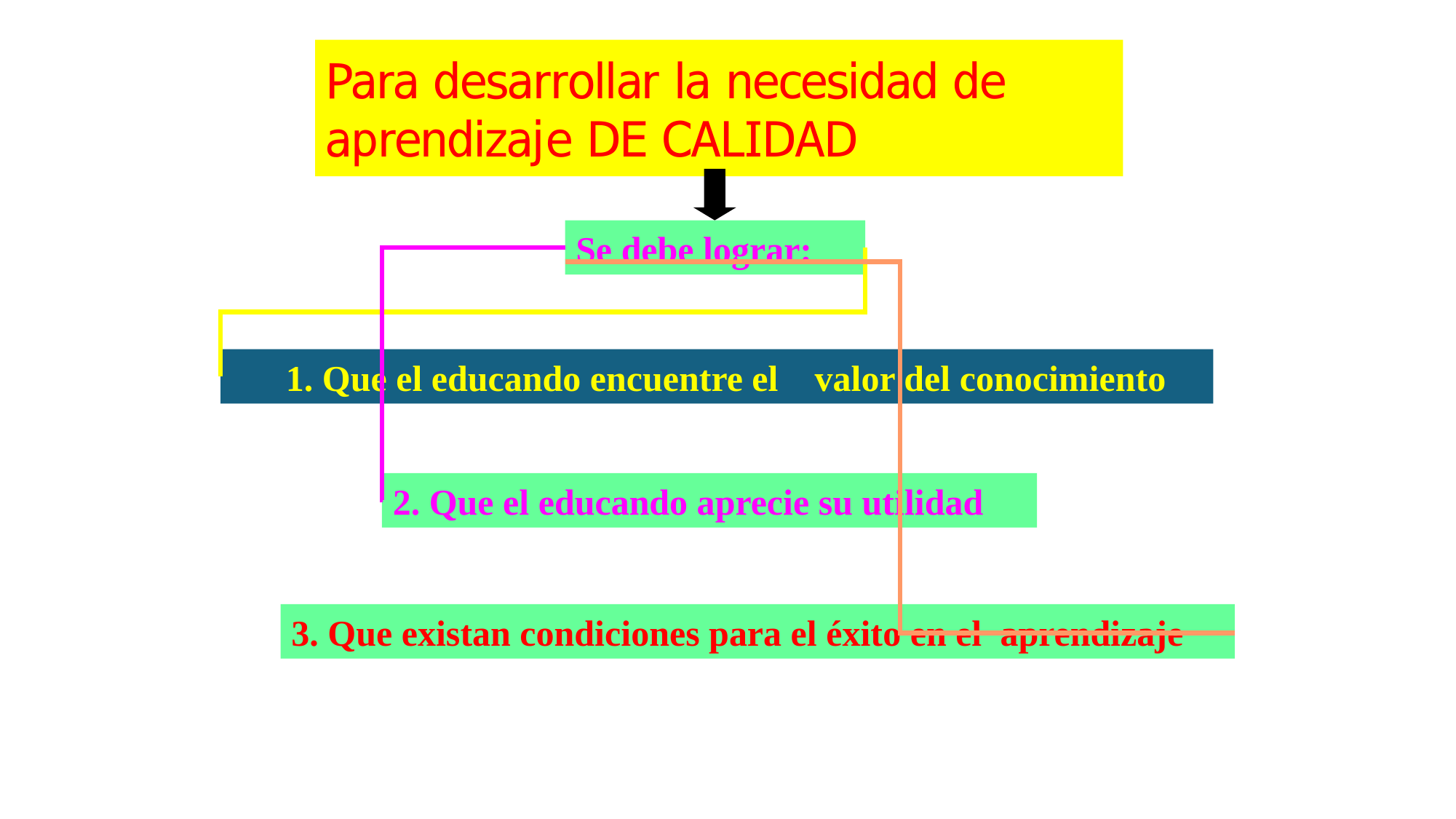

Para desarrollar la necesidad de aprendizaje DE CALIDAD

Se debe lograr:
1. Que el educando encuentre el    valor del conocimiento
2. Que el educando aprecie su utilidad
3. Que existan condiciones para el éxito en el  aprendizaje